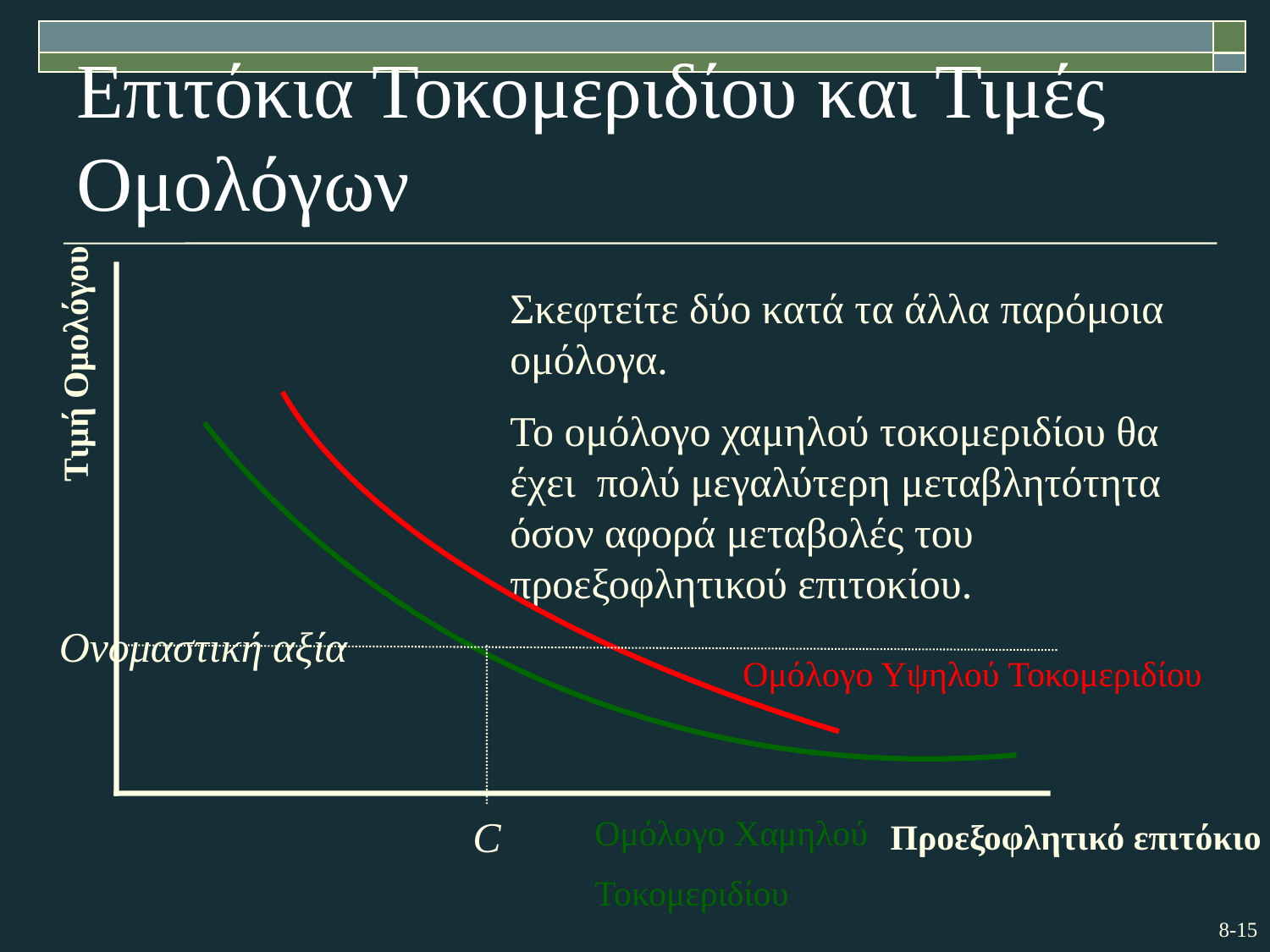

# Επιτόκια Τοκομεριδίου και Τιμές Ομολόγων

Τιμή Ομολόγου
Σκεφτείτε δύο κατά τα άλλα παρόμοια ομόλογα.
Το ομόλογο χαμηλού τοκομεριδίου θα έχει  πολύ μεγαλύτερη μεταβλητότητα όσον αφορά μεταβολές του προεξοφλητικού επιτοκίου.

Ονομαστική αξία

C
Ομόλογο Υψηλού Τοκομεριδίου

Προεξοφλητικό επιτόκιο
Ομόλογο Χαμηλού
Τοκομεριδίου